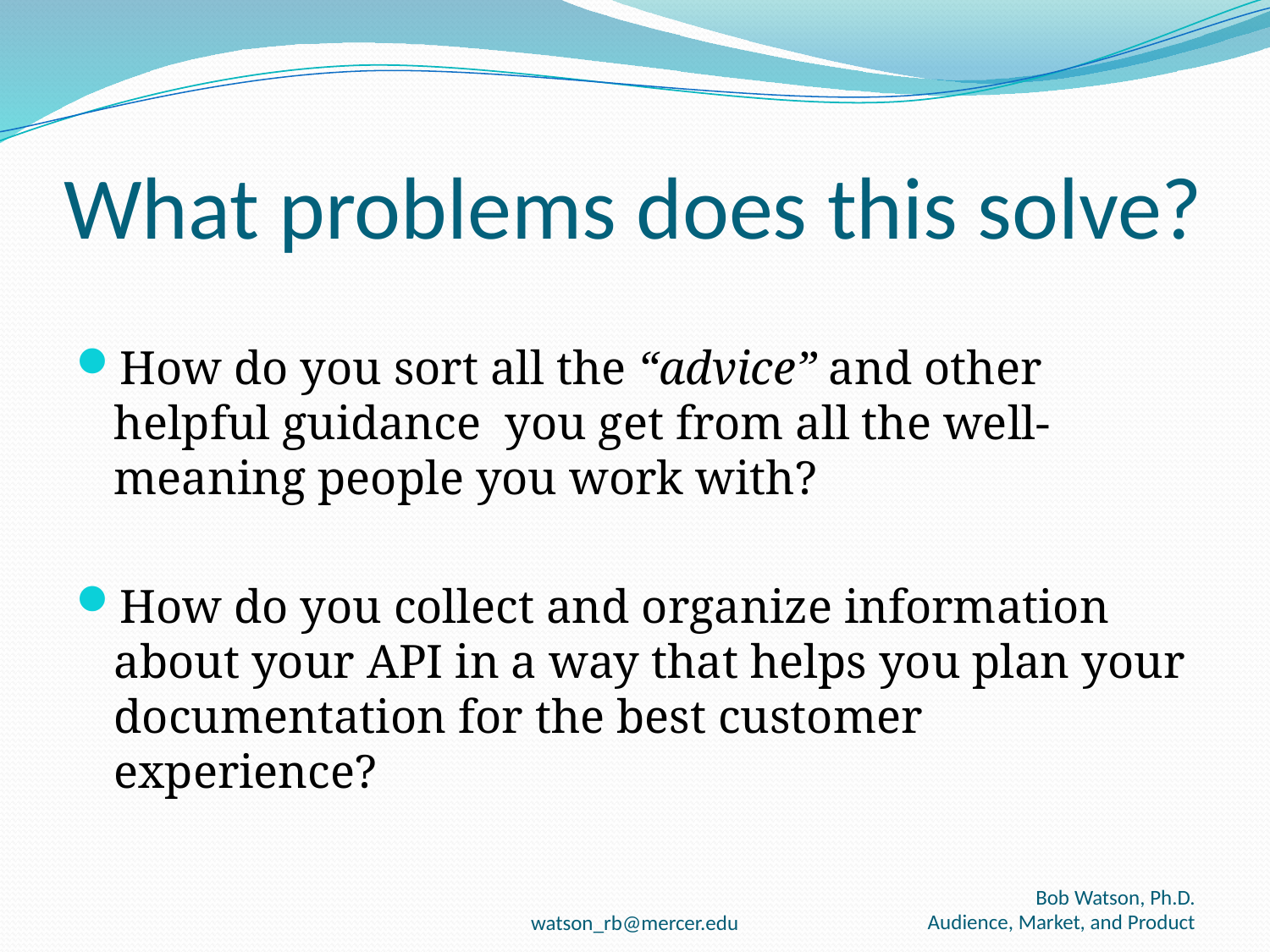

# What problems does this solve?

How do you sort all the “advice” and other helpful guidance  you get from all the well-meaning people you work with?

How do you collect and organize information about your API in a way that helps you plan your documentation for the best customer experience?